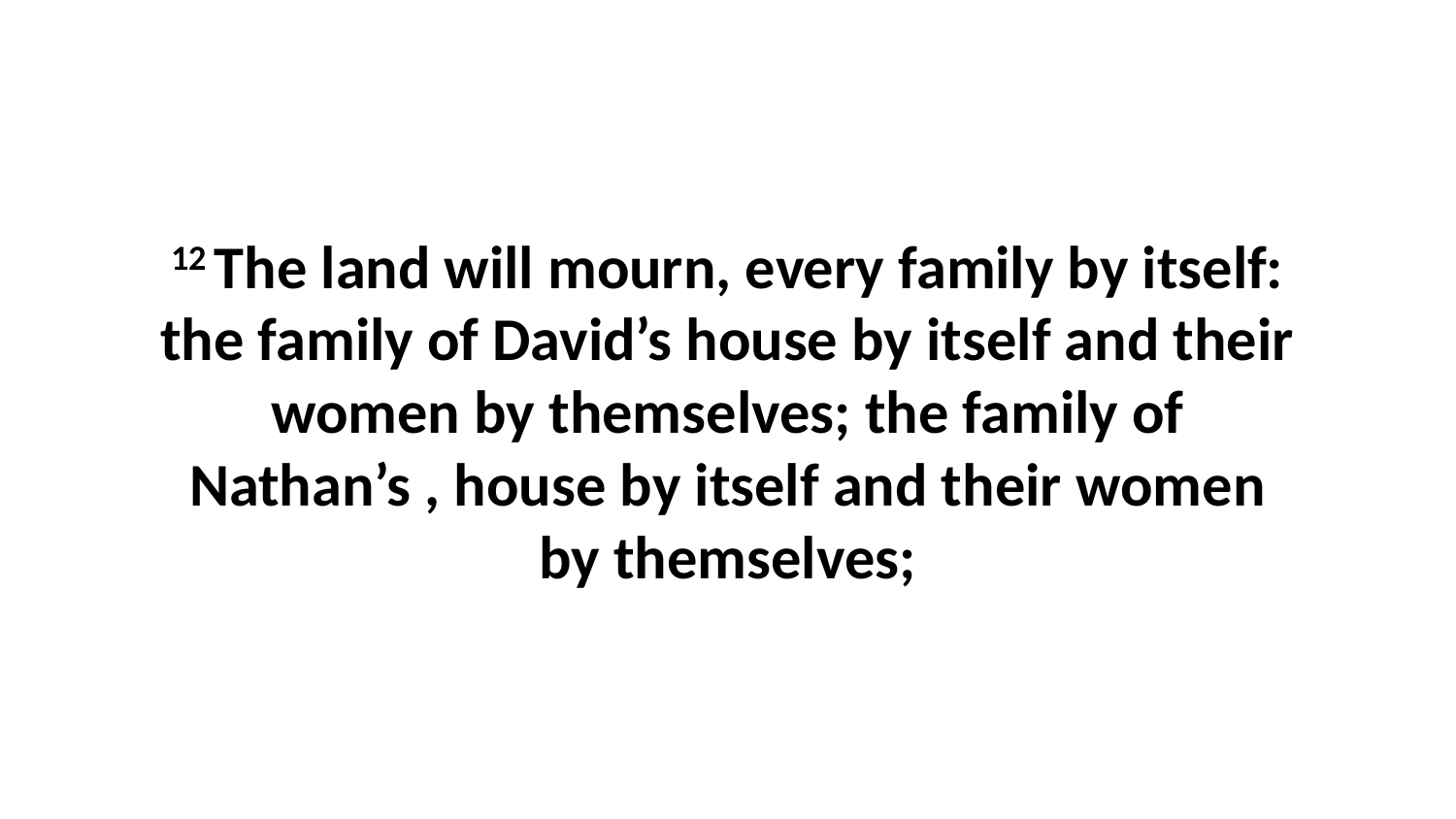

12 The land will mourn, every family by itself: the family of David’s house by itself and their women by themselves; the family of Nathan’s , house by itself and their women by themselves;